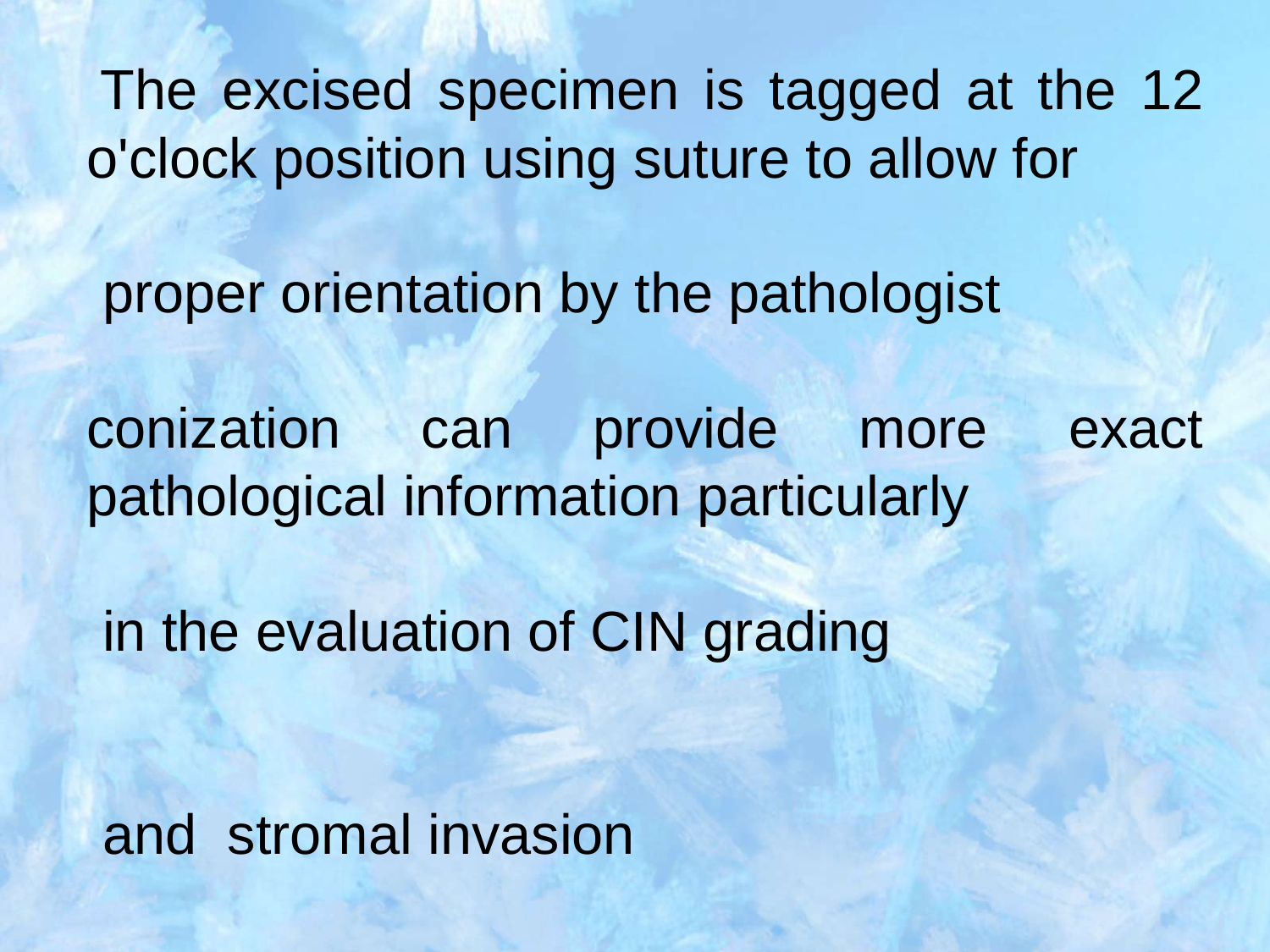

The excised specimen is tagged at the 12 o'clock position using suture to allow for

 proper orientation by the pathologist

conization can provide more exact pathological information particularly

 in the evaluation of CIN grading

 and  stromal invasion